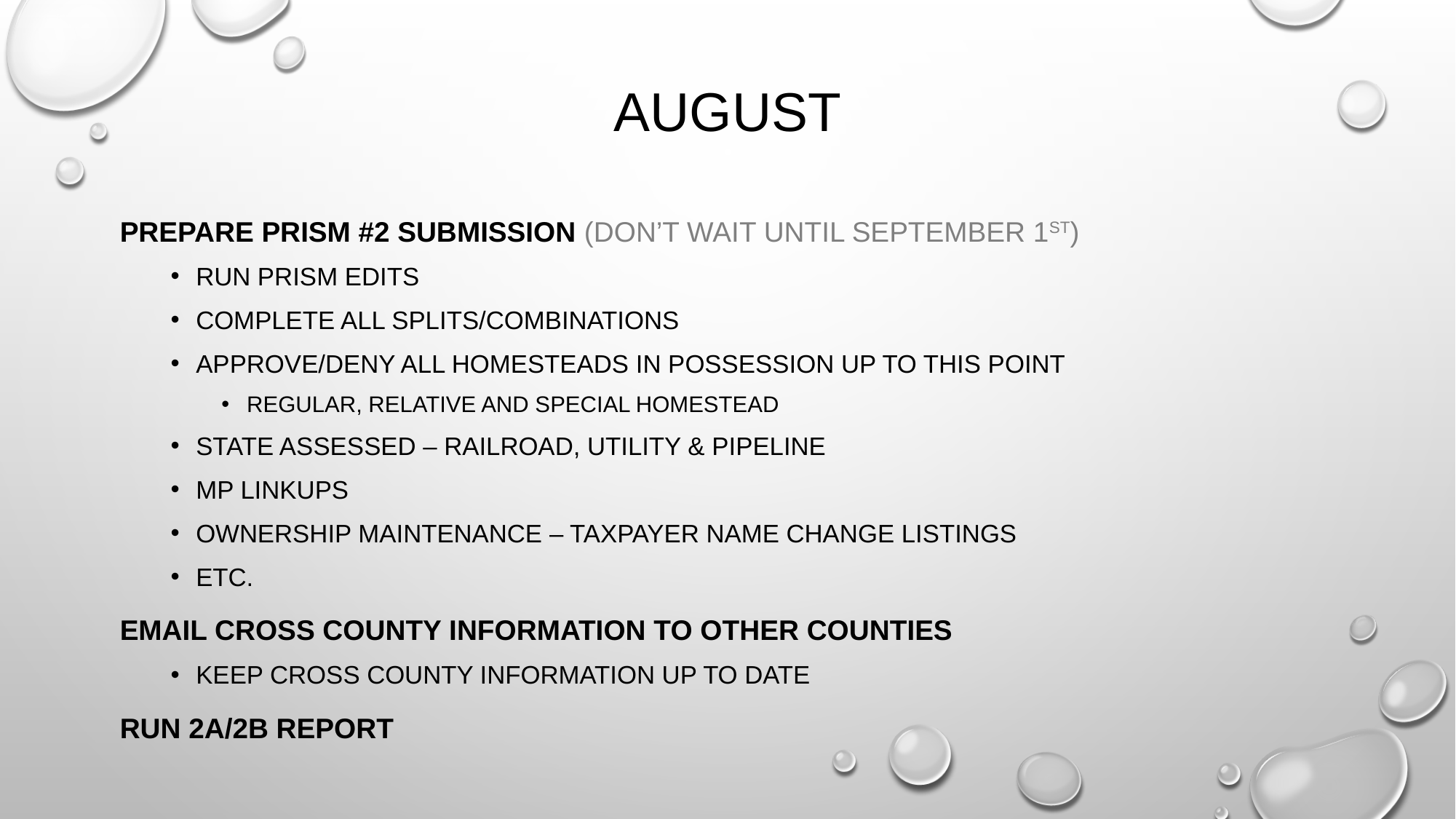

# august
Prepare prism #2 submission (don’t wait until September 1st)
Run prism edits
Complete all splits/combinations
Approve/deny all homesteads in possession up to this point
Regular, relative and special homestead
State assessed – railroad, utility & pipeline
Mp linkups
Ownership maintenance – taxpayer name change listings
Etc.
Email cross county information to other counties
Keep Cross county information up to date
Run 2a/2b report